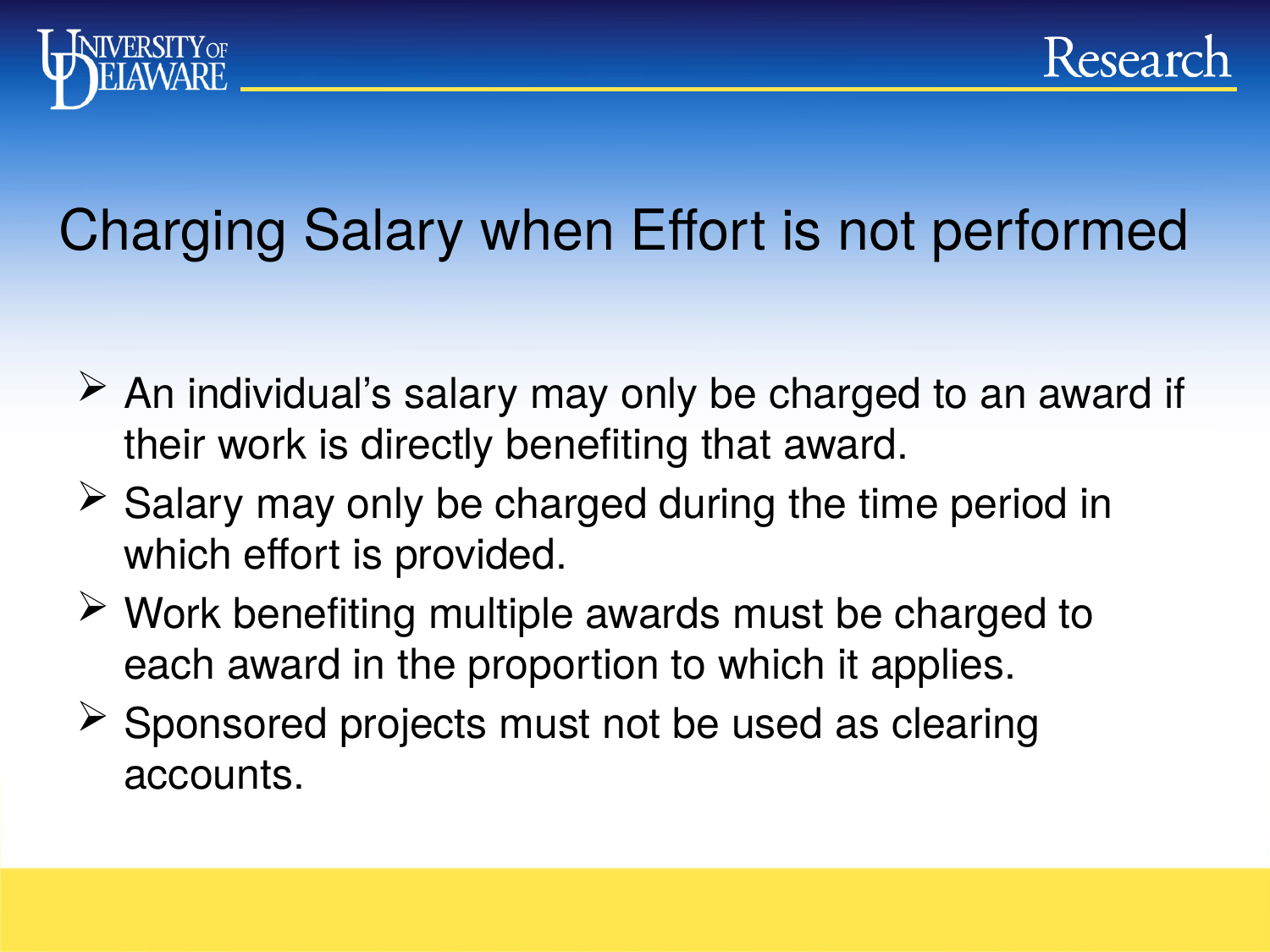

# Charging Salary when Effort is not performed
An individual’s salary may only be charged to an award if their work is directly benefiting that award.
Salary may only be charged during the time period in which effort is provided.
Work benefiting multiple awards must be charged to each award in the proportion to which it applies.
Sponsored projects must not be used as clearing accounts.